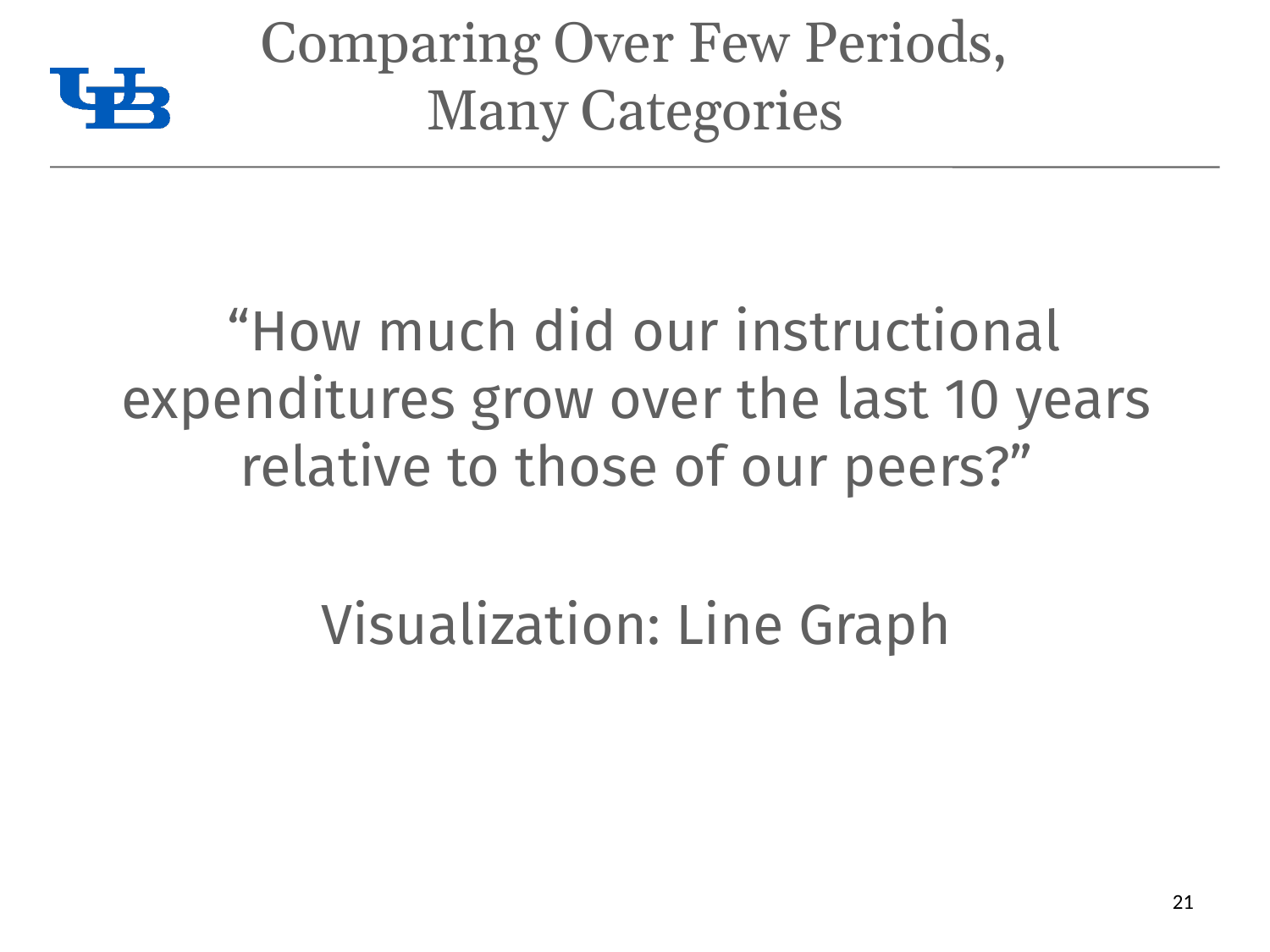

# Comparing Over Few Periods, Many Categories

 “How much did our instructional expenditures grow over the last 10 years relative to those of our peers?”

Visualization: Line Graph

21